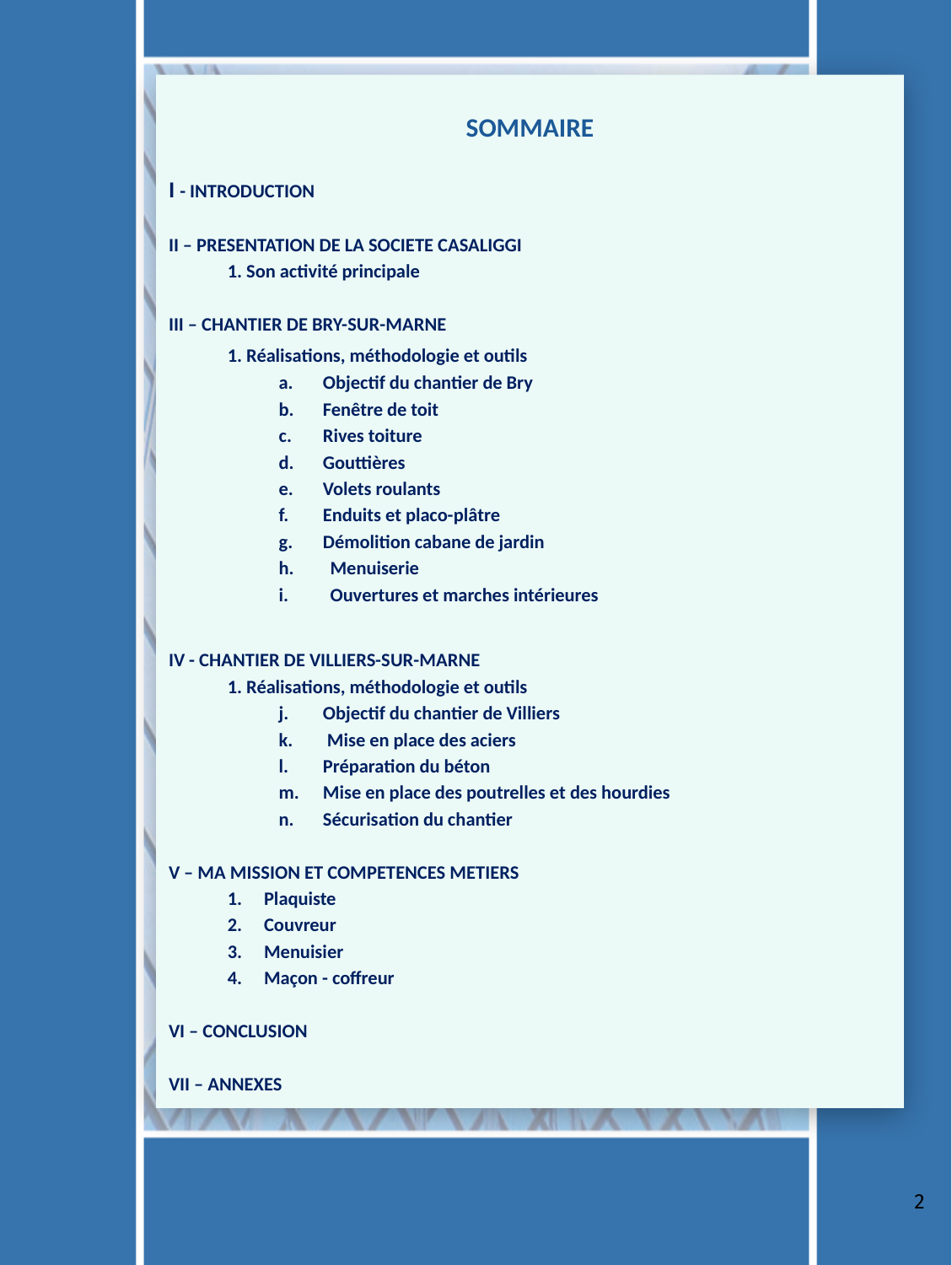

SOMMAIRE

I - INTRODUCTION

II – PRESENTATION DE LA SOCIETE CASALIGGI
1. Son activité principale

III – CHANTIER DE BRY-SUR-MARNE
1. Réalisations, méthodologie et outils
Objectif du chantier de Bry
Fenêtre de toit
Rives toiture
Gouttières
Volets roulants
Enduits et placo-plâtre
Démolition cabane de jardin
Menuiserie
Ouvertures et marches intérieures

IV - CHANTIER DE VILLIERS-SUR-MARNE
1. Réalisations, méthodologie et outils
Objectif du chantier de Villiers
 Mise en place des aciers
Préparation du béton
Mise en place des poutrelles et des hourdies
Sécurisation du chantier

V – MA MISSION ET COMPETENCES METIERS
Plaquiste
Couvreur
Menuisier
Maçon - coffreur

VI – CONCLUSION

VII – ANNEXES

2